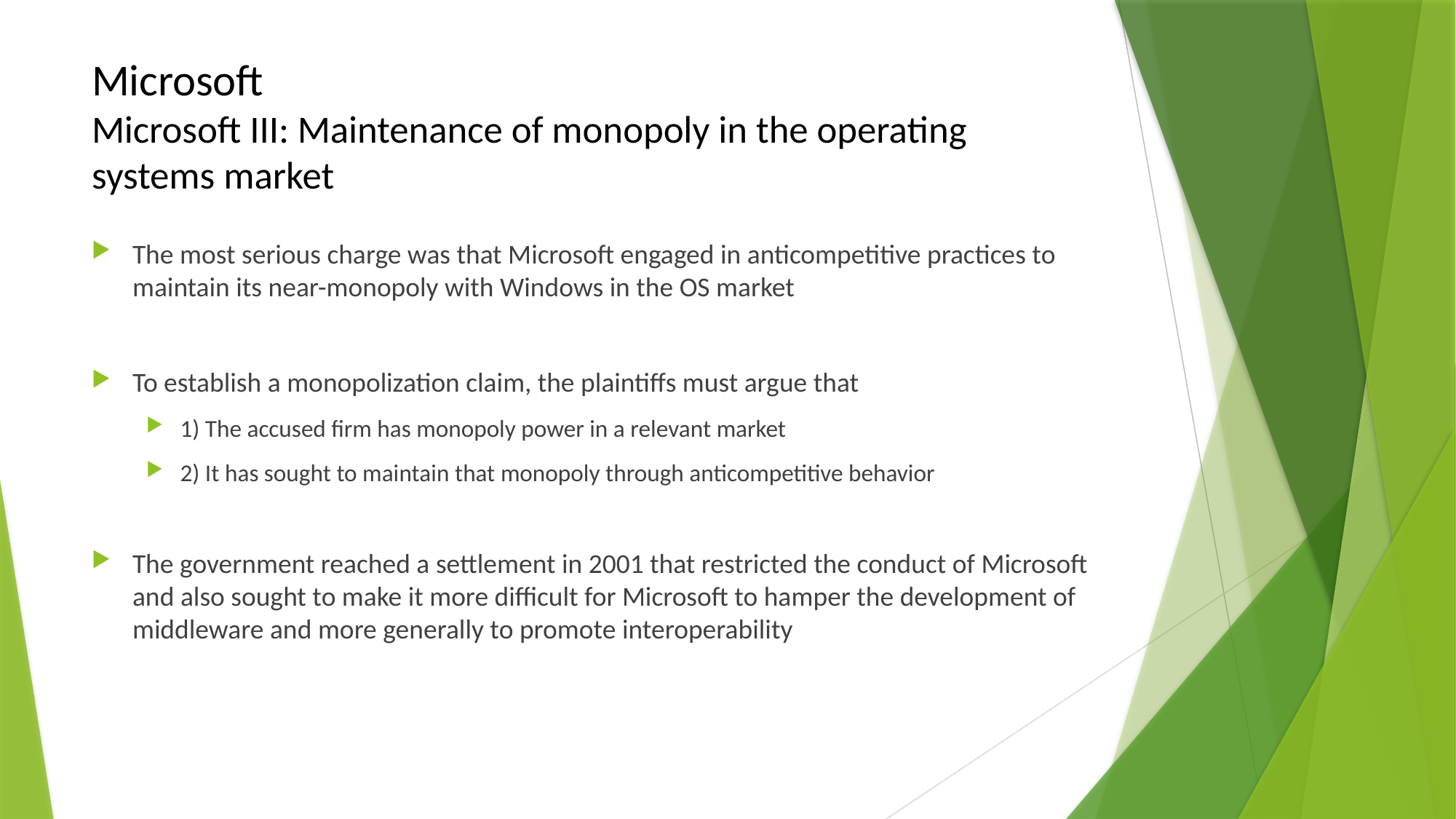

# Microsoft Microsoft III: Maintenance of monopoly in the operating systems market
The most serious charge was that Microsoft engaged in anticompetitive practices to maintain its near-monopoly with Windows in the OS market

To establish a monopolization claim, the plaintiffs must argue that
1) The accused firm has monopoly power in a relevant market
2) It has sought to maintain that monopoly through anticompetitive behavior

The government reached a settlement in 2001 that restricted the conduct of Microsoft and also sought to make it more difficult for Microsoft to hamper the development of middleware and more generally to promote interoperability